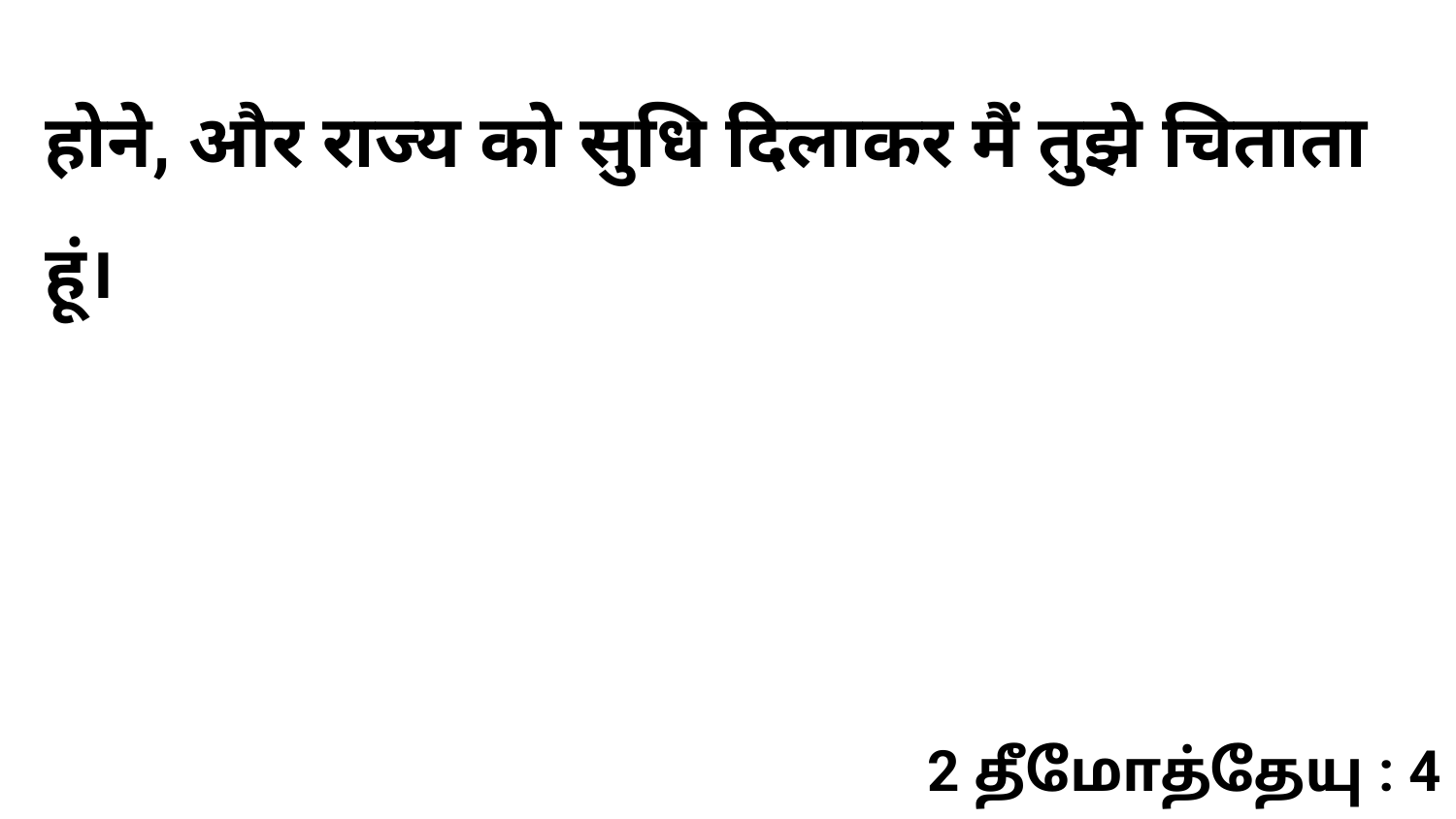

होने, और राज्य को सुधि दिलाकर मैं तुझे चिताता हूं।
2 தீமோத்தேயு : 4